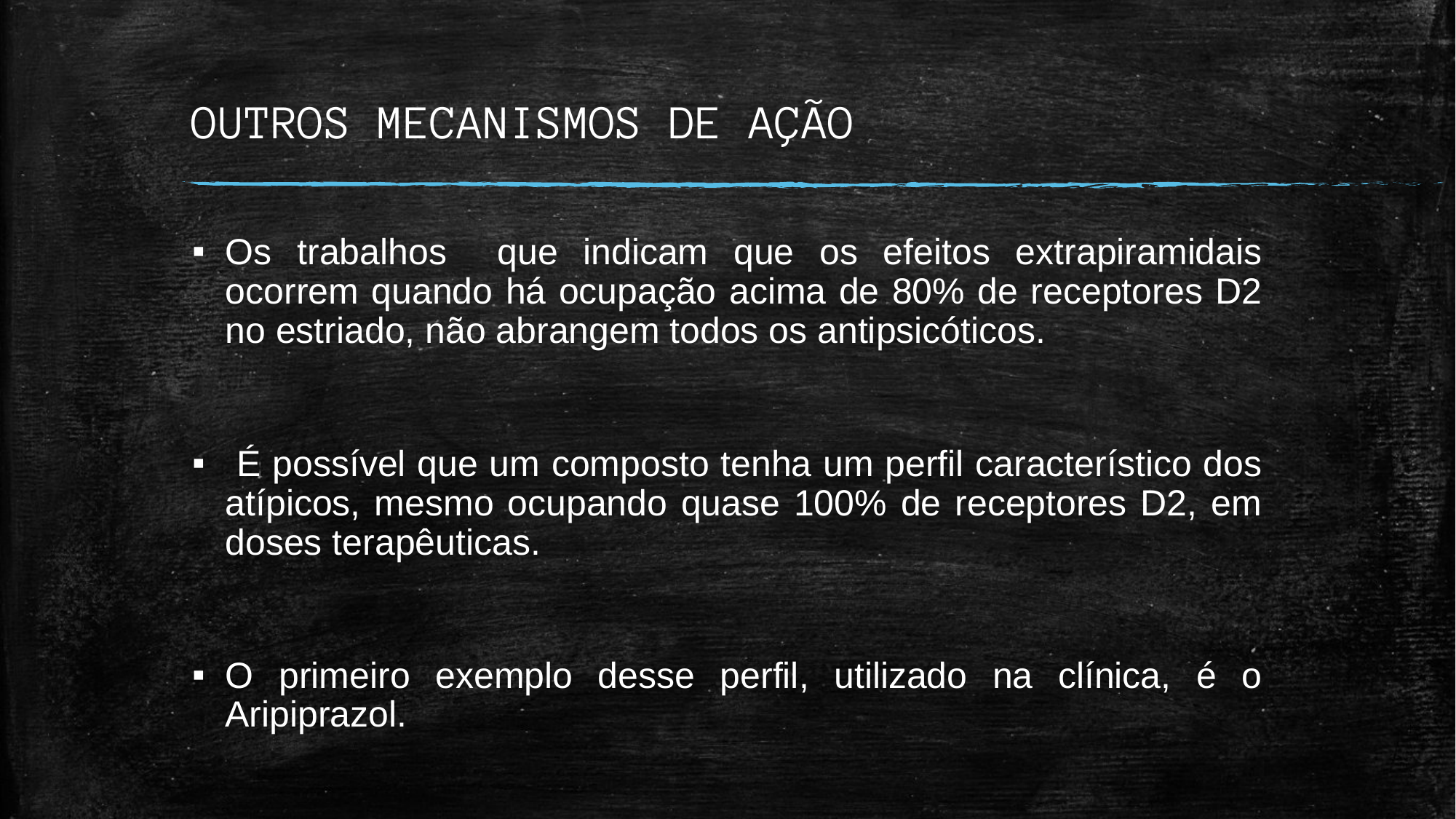

# OUTROS MECANISMOS DE AÇÃO
Os trabalhos  que indicam que os efeitos extrapiramidais ocorrem quando há ocupação acima de 80% de receptores D2 no estriado, não abrangem todos os antipsicóticos.

 É possível que um composto tenha um perfil característico dos atípicos, mesmo ocupando quase 100% de receptores D2, em doses terapêuticas.

O primeiro exemplo desse perfil, utilizado na clínica, é o Aripiprazol.